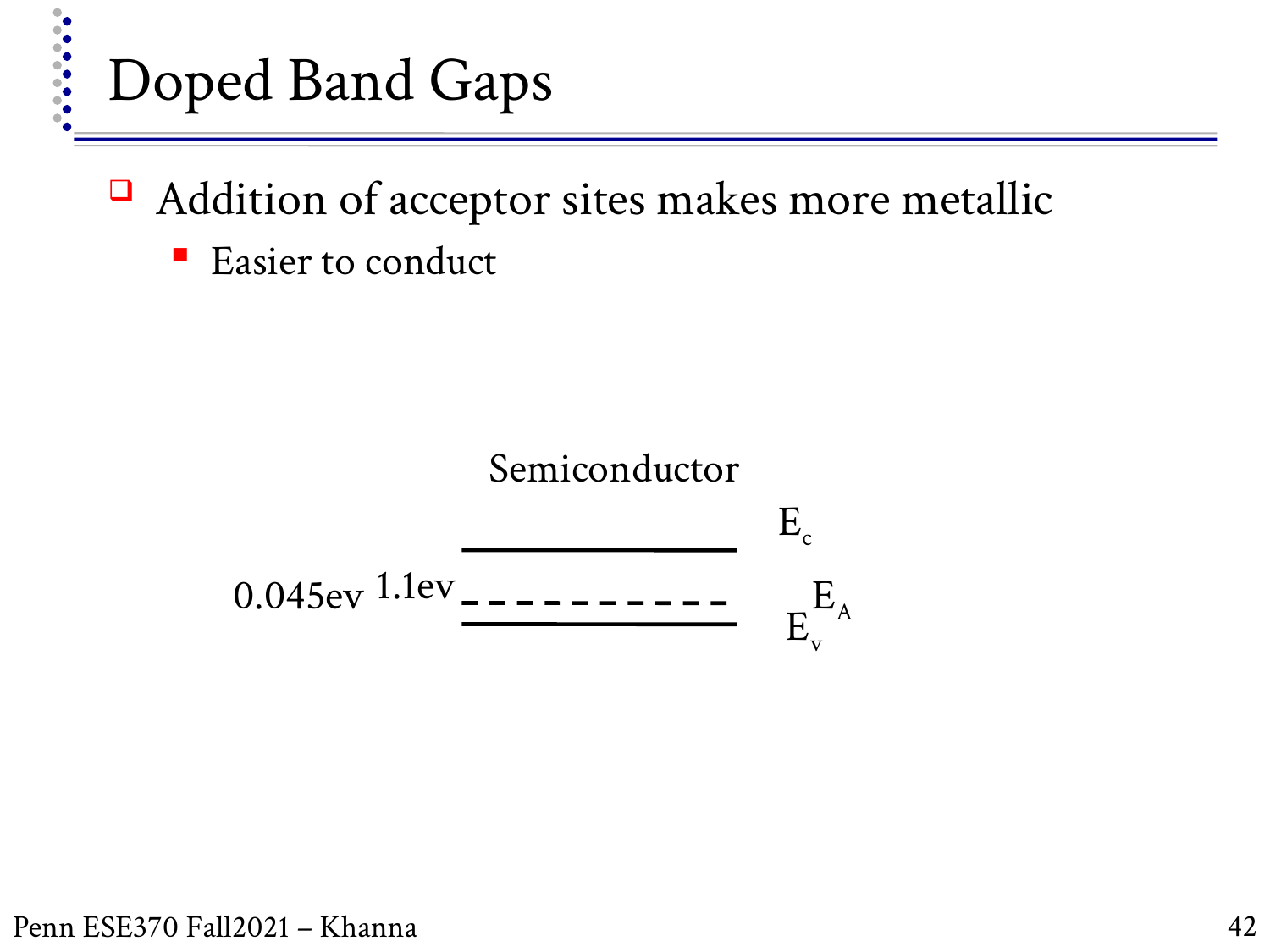

# Doped Band Gaps
Addition of acceptor sites makes more metallic
Easier to conduct
Semiconductor
Ec
1.1ev
0.045ev
EA
Ev
42
Penn ESE370 Fall2021 – Khanna